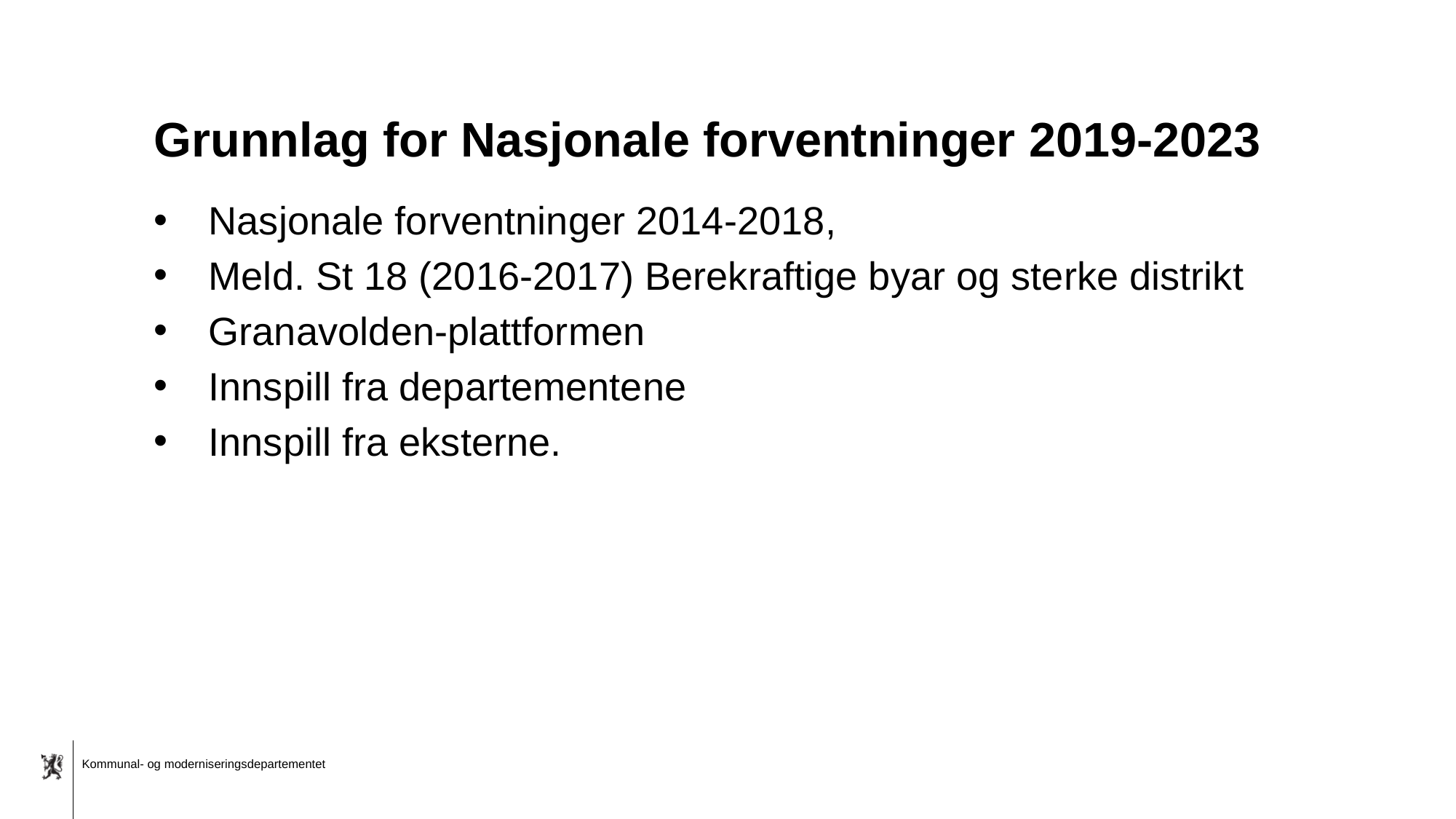

# Grunnlag for Nasjonale forventninger 2019-2023
Nasjonale forventninger 2014-2018,
Meld. St 18 (2016-2017) Berekraftige byar og sterke distrikt
Granavolden-plattformen
Innspill fra departementene
Innspill fra eksterne.